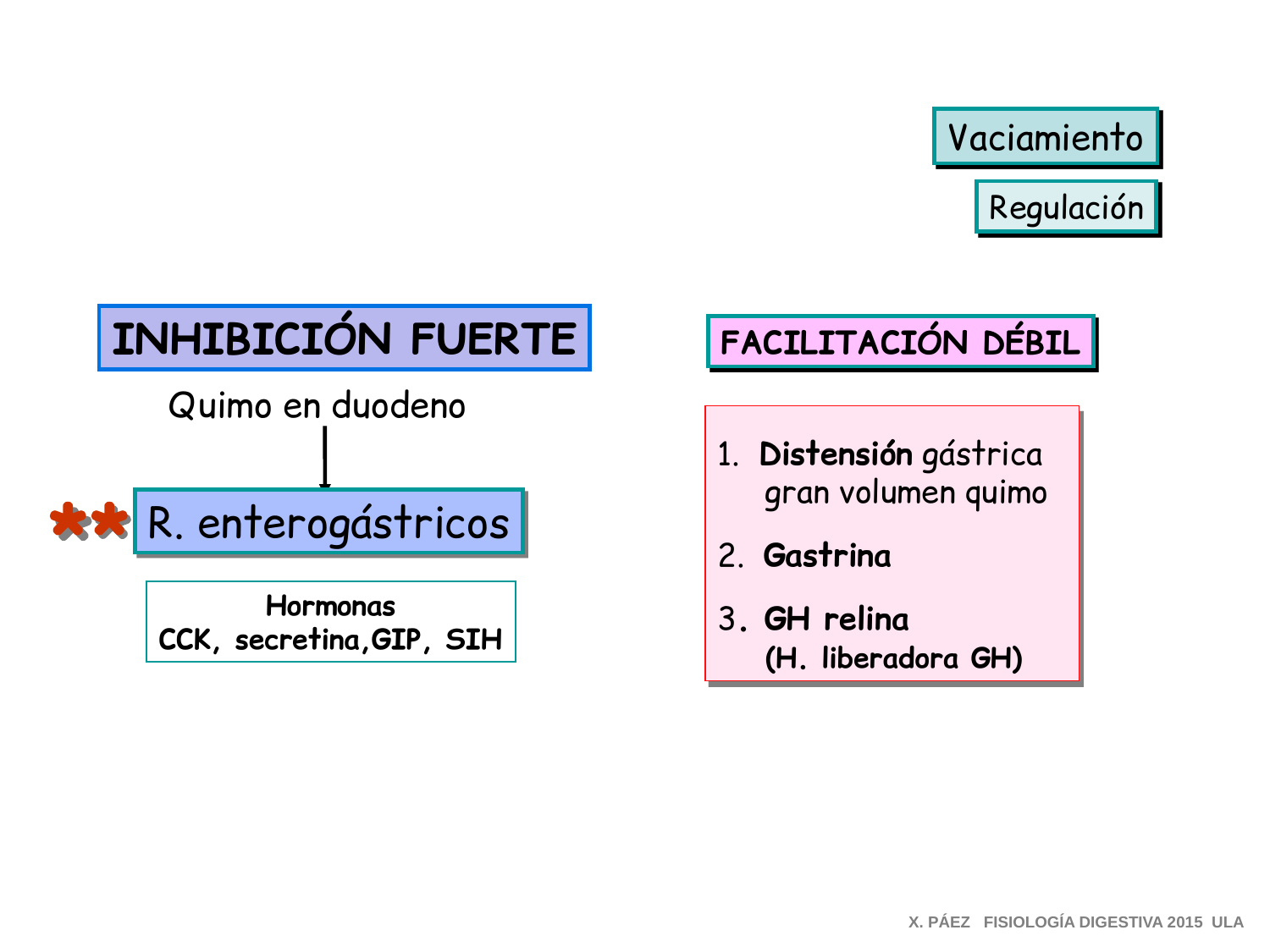

Vaciamiento
Regulación
INHIBICIÓN FUERTE
FACILITACIÓN DÉBIL
Quimo en duodeno

1.  Distensión gástrica
     gran volumen quimo

2.  Gastrina

3. GH relina
     (H. liberadora GH)

*
*
R. enterogástricos
Hormonas
CCK, secretina,GIP, SIH
X. PÁEZ   FISIOLOGÍA DIGESTIVA 2015  ULA